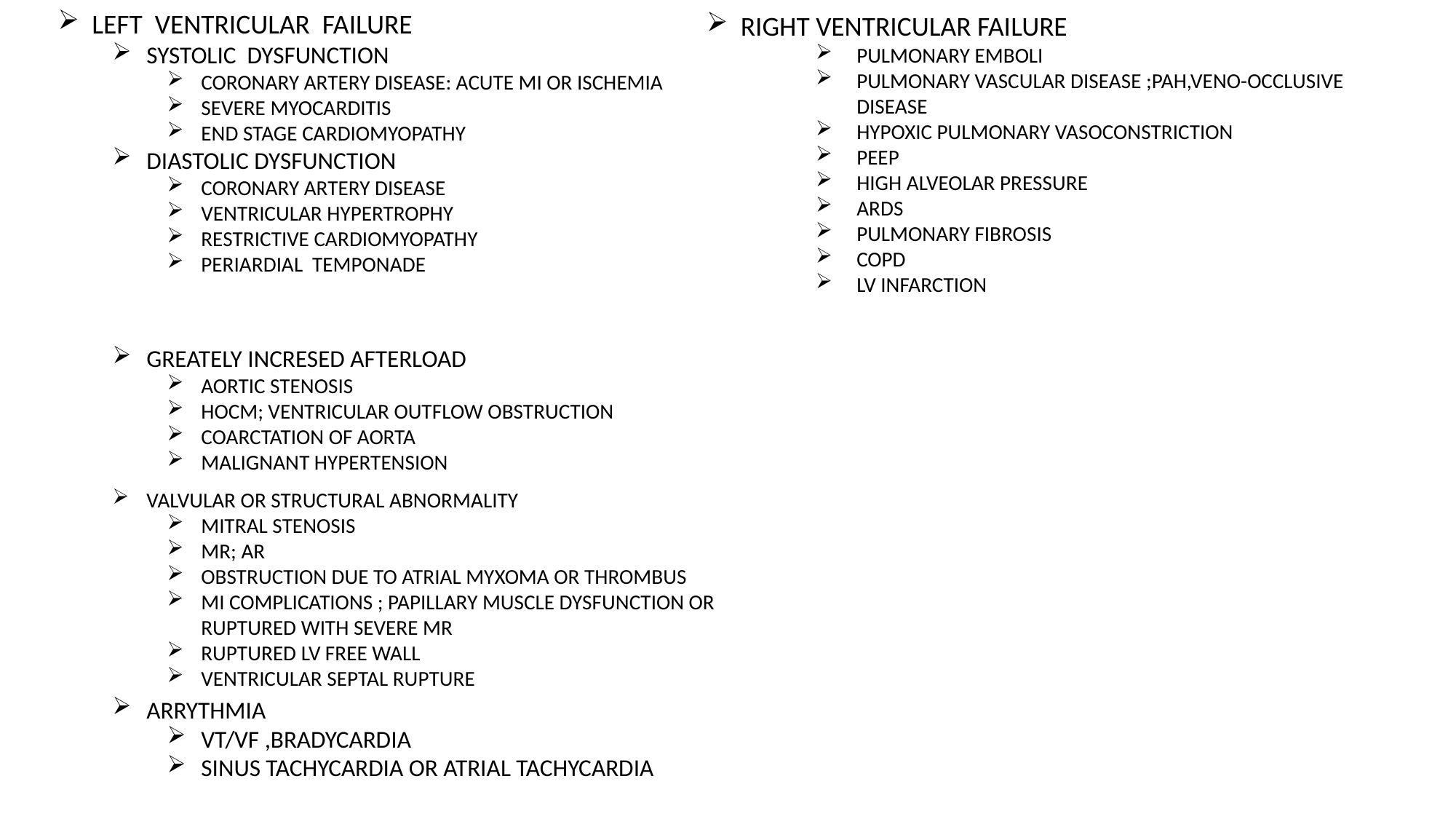

LEFT  VENTRICULAR  FAILURE
SYSTOLIC  DYSFUNCTION
CORONARY ARTERY DISEASE: ACUTE MI OR ISCHEMIA
SEVERE MYOCARDITIS
END STAGE CARDIOMYOPATHY
DIASTOLIC DYSFUNCTION
CORONARY ARTERY DISEASE
VENTRICULAR HYPERTROPHY
RESTRICTIVE CARDIOMYOPATHY
PERIARDIAL  TEMPONADE
RIGHT VENTRICULAR FAILURE
PULMONARY EMBOLI
PULMONARY VASCULAR DISEASE ;PAH,VENO-OCCLUSIVE DISEASE
HYPOXIC PULMONARY VASOCONSTRICTION
PEEP
HIGH ALVEOLAR PRESSURE
ARDS
PULMONARY FIBROSIS
COPD
LV INFARCTION
GREATELY INCRESED AFTERLOAD
AORTIC STENOSIS
HOCM; VENTRICULAR OUTFLOW OBSTRUCTION
COARCTATION OF AORTA
MALIGNANT HYPERTENSION
VALVULAR OR STRUCTURAL ABNORMALITY
MITRAL STENOSIS
MR; AR
OBSTRUCTION DUE TO ATRIAL MYXOMA OR THROMBUS
MI COMPLICATIONS ; PAPILLARY MUSCLE DYSFUNCTION OR RUPTURED WITH SEVERE MR
RUPTURED LV FREE WALL
VENTRICULAR SEPTAL RUPTURE
ARRYTHMIA
VT/VF ,BRADYCARDIA
SINUS TACHYCARDIA OR ATRIAL TACHYCARDIA